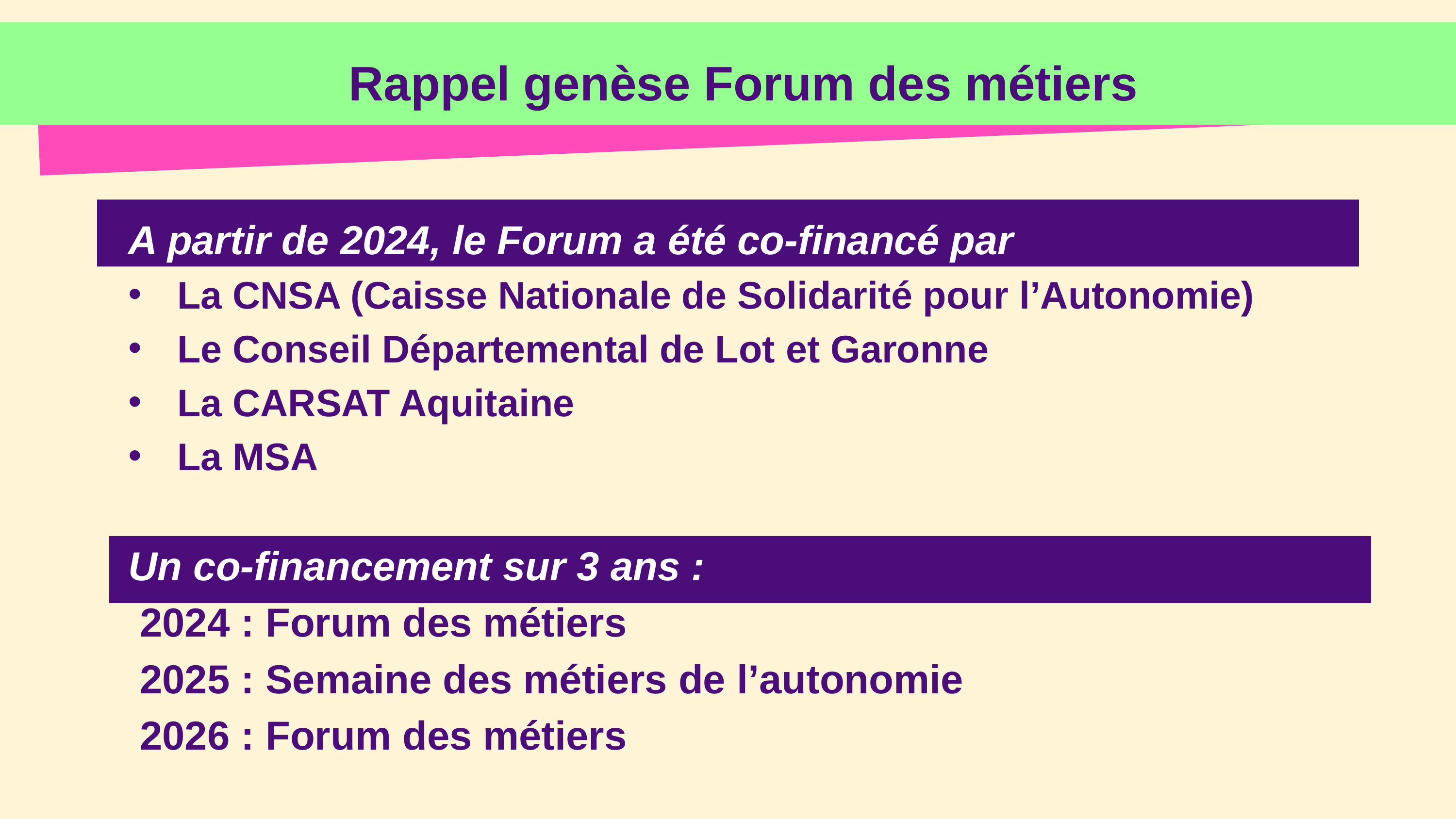

Rappel genèse Forum des métiers

A partir de 2024, le Forum a été co-financé par
  La CNSA (Caisse Nationale de Solidarité pour l’Autonomie)
  Le Conseil Départemental de Lot et Garonne
  La CARSAT Aquitaine
  La MSA

Un co-financement sur 3 ans :
 2024 : Forum des métiers
 2025 : Semaine des métiers de l’autonomie
 2026 : Forum des métiers